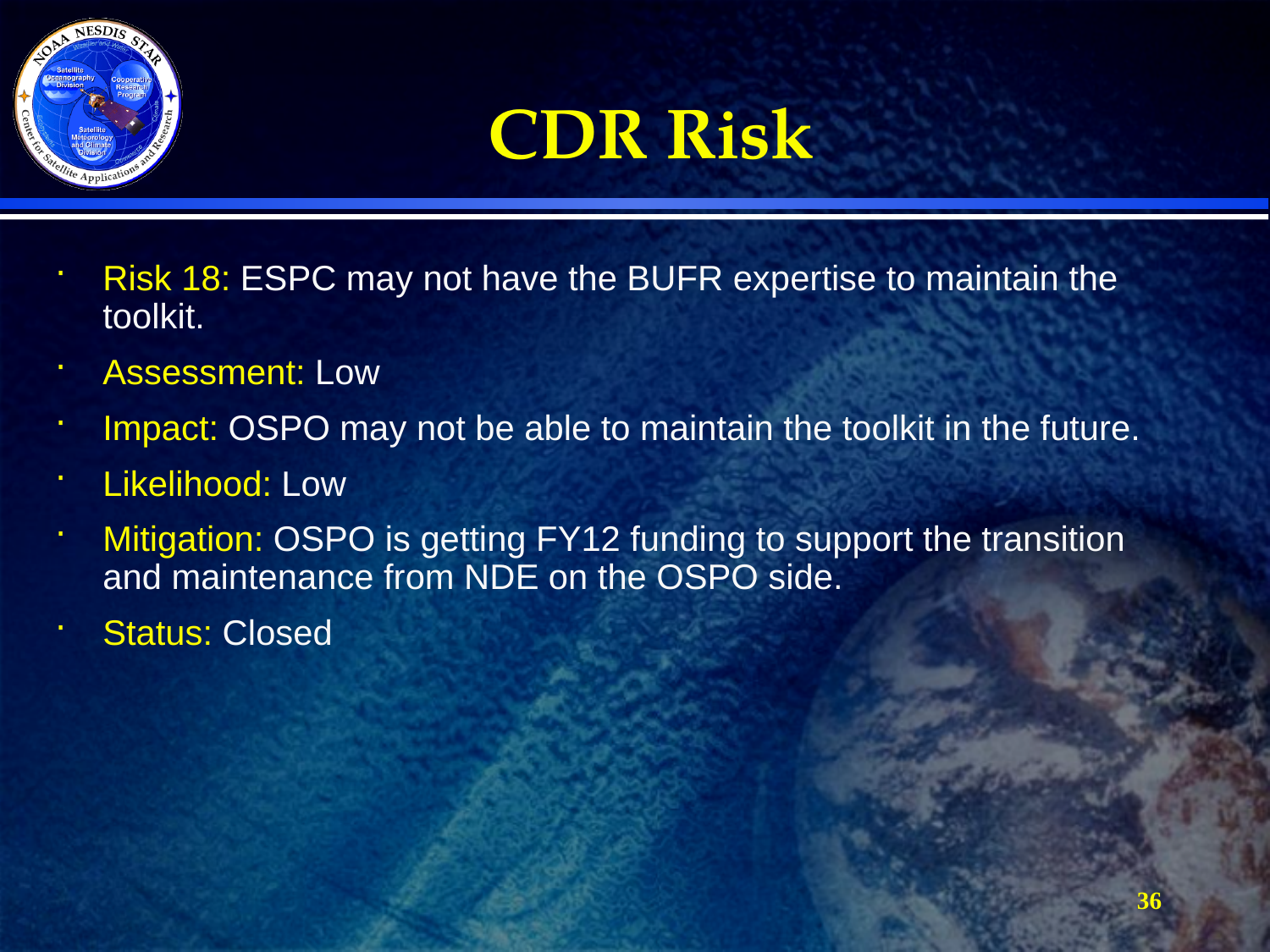

# CDR Risk
Risk 18: ESPC may not have the BUFR expertise to maintain the toolkit.
Assessment: Low
Impact: OSPO may not be able to maintain the toolkit in the future.
Likelihood: Low
Mitigation: OSPO is getting FY12 funding to support the transition and maintenance from NDE on the OSPO side.
Status: Closed
36